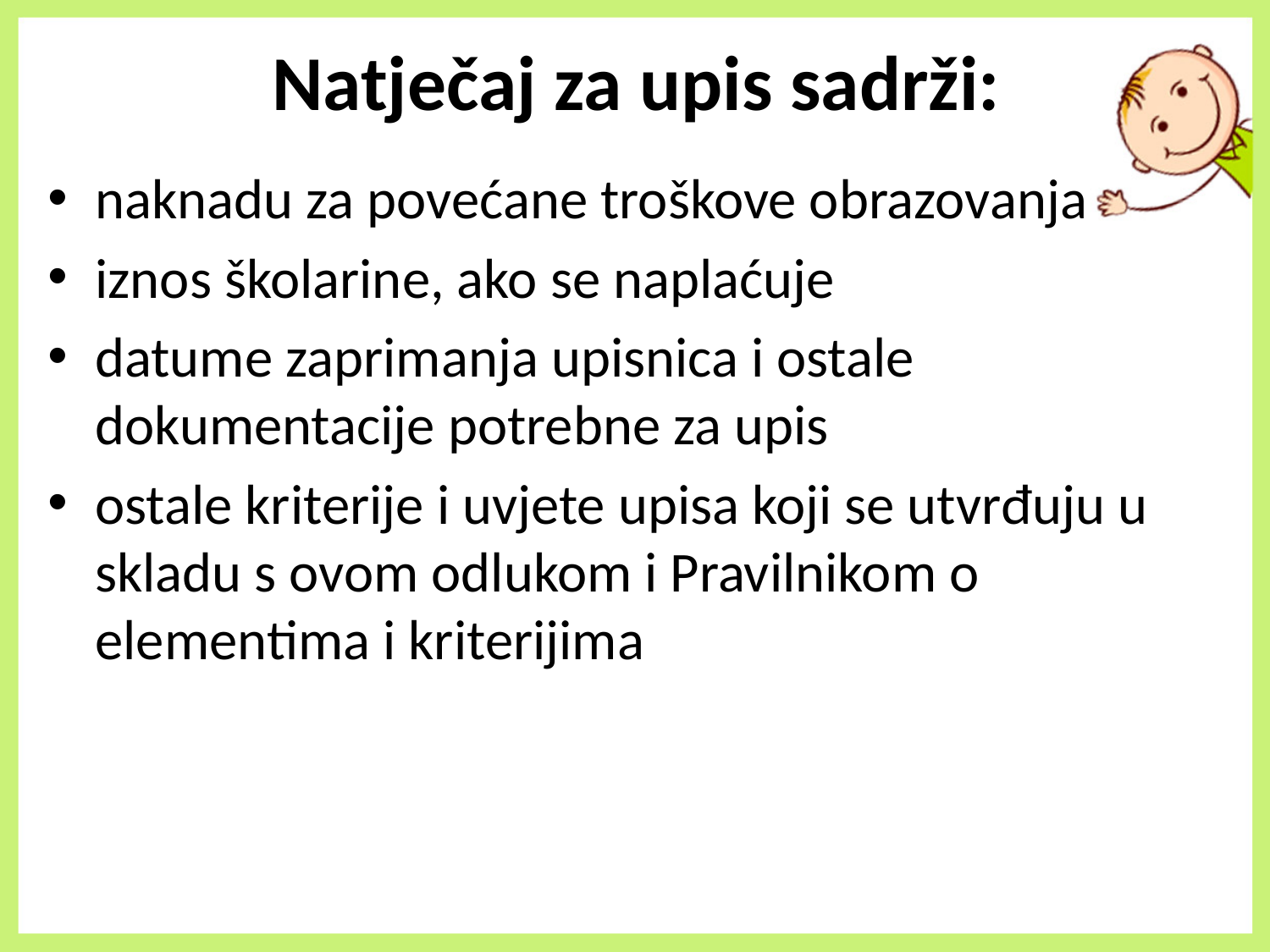

# Natječaj za upis sadrži:
naknadu za povećane troškove obrazovanja
iznos školarine, ako se naplaćuje
datume zaprimanja upisnica i ostale dokumentacije potrebne za upis
ostale kriterije i uvjete upisa koji se utvrđuju u skladu s ovom odlukom i Pravilnikom o elementima i kriterijima